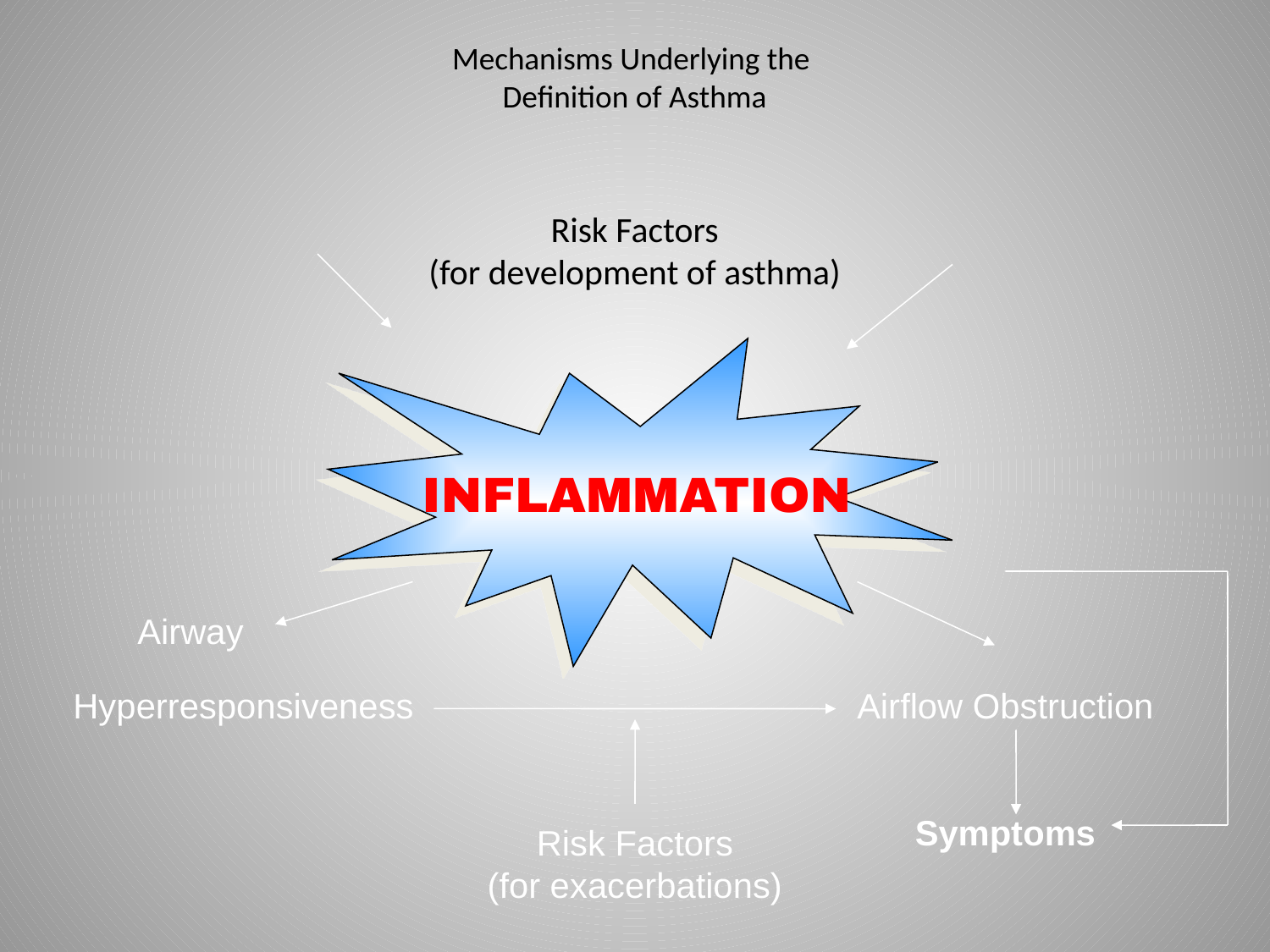

# Mechanisms Underlying the Definition of Asthma
Risk Factors
(for development of asthma)

INFLAMMATION

Airway
Hyperresponsiveness
Airflow Obstruction

Symptoms
Risk Factors
(for exacerbations)